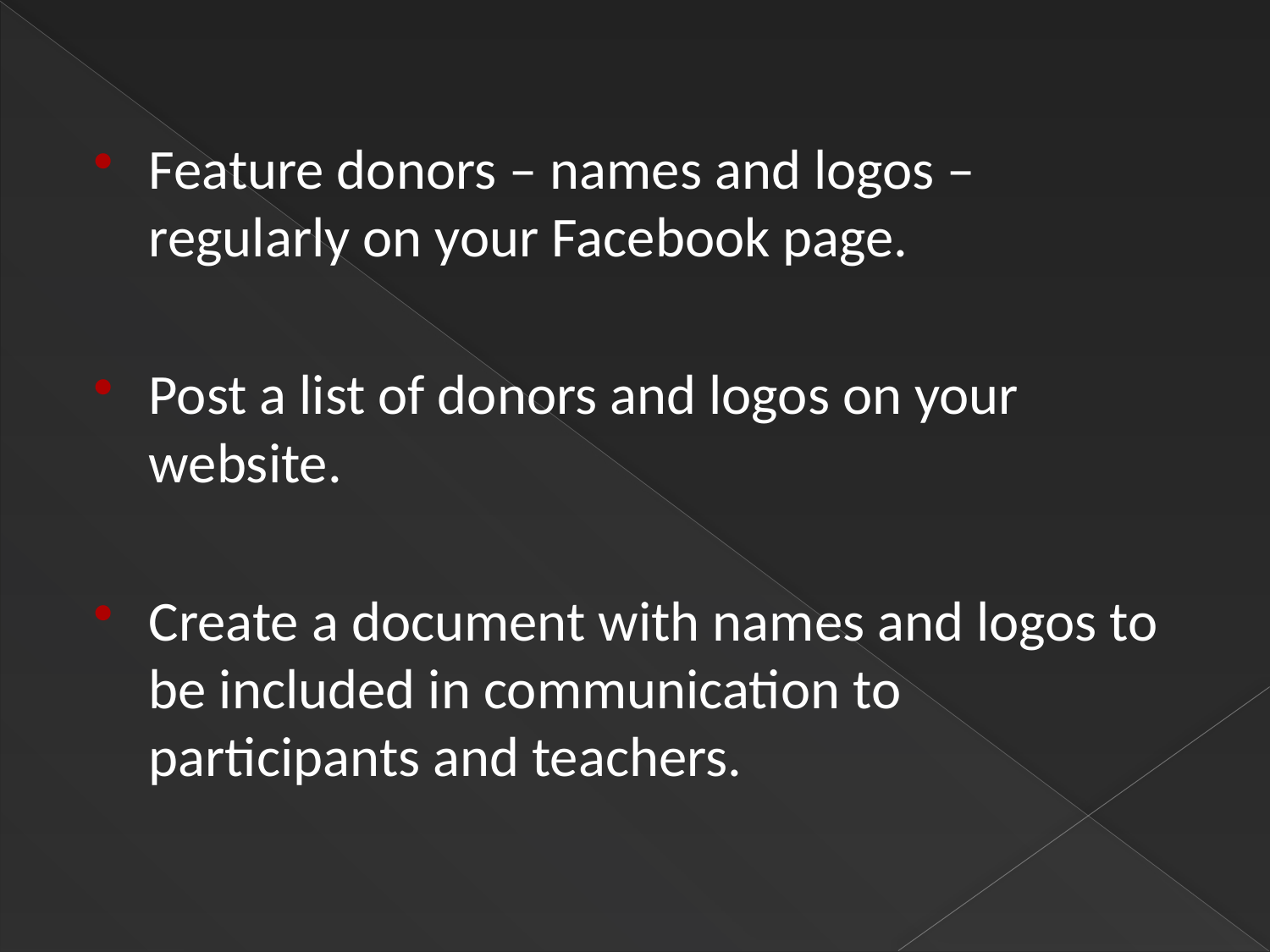

Feature donors – names and logos – regularly on your Facebook page.

Post a list of donors and logos on your website.

Create a document with names and logos to be included in communication to participants and teachers.